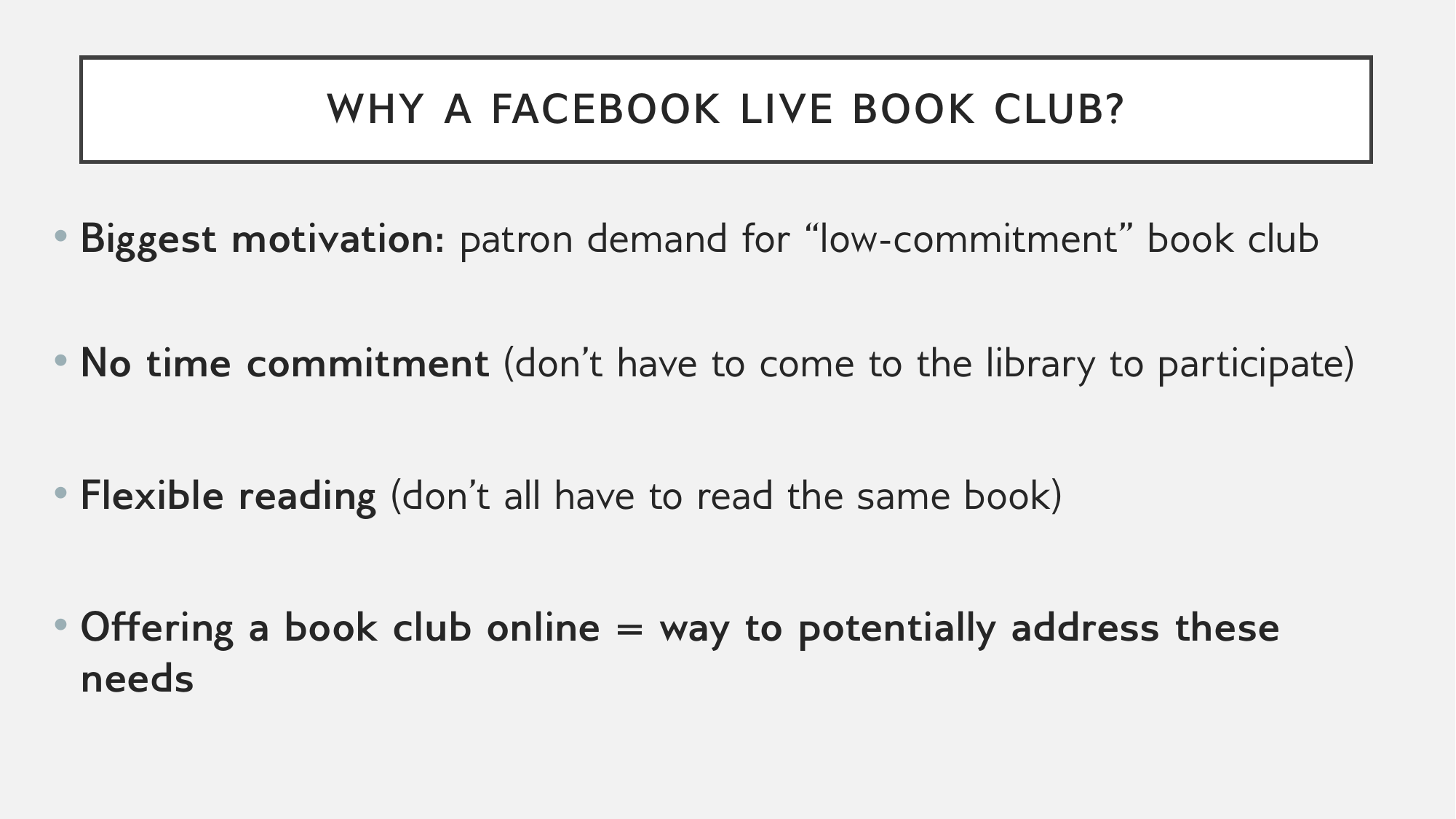

# Why a facebook live book club?
Biggest motivation: patron demand for “low-commitment” book club

No time commitment (don’t have to come to the library to participate)

Flexible reading (don’t all have to read the same book)

Offering a book club online = way to potentially address these needs